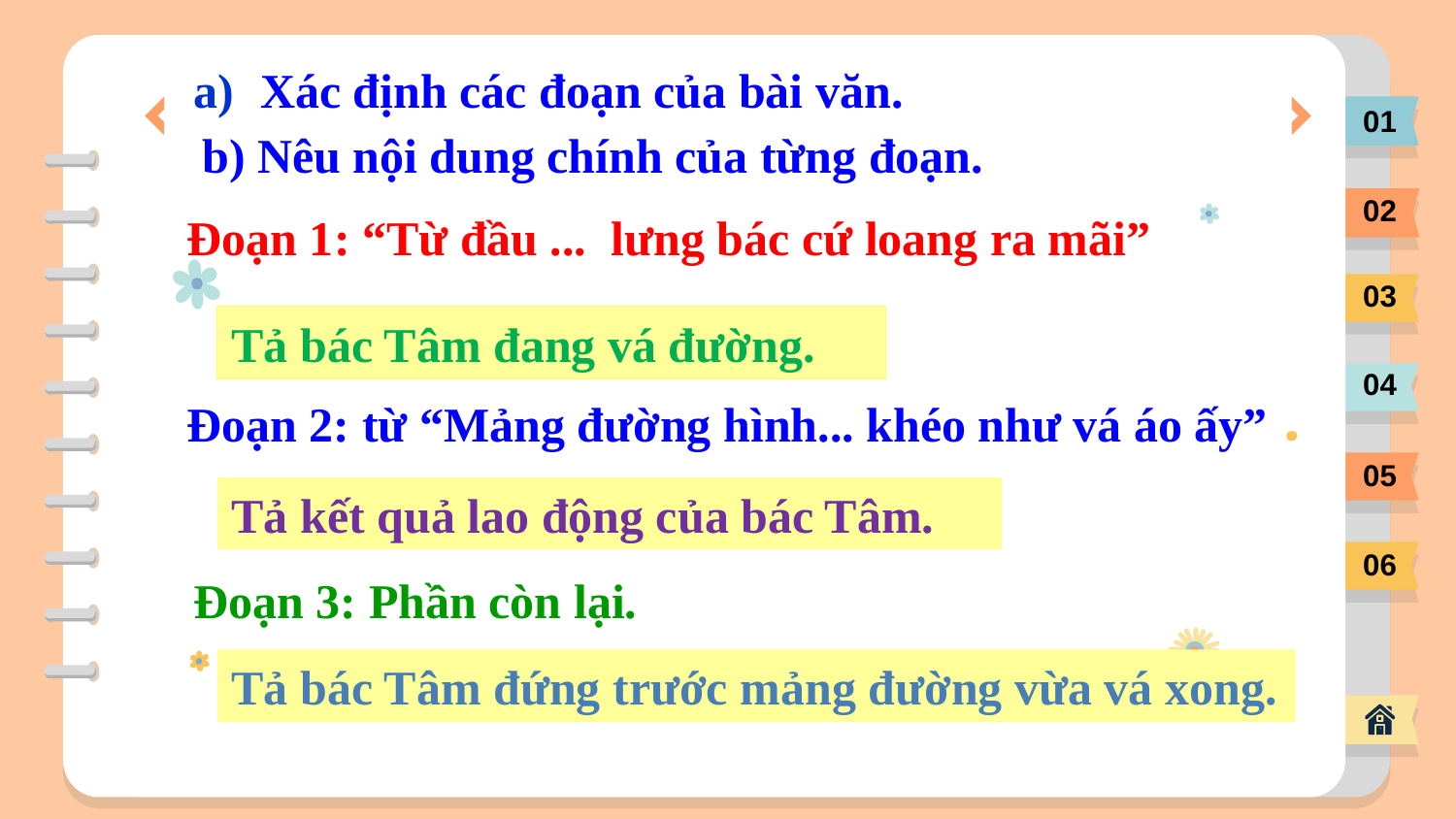

Xác định các đoạn của bài văn.
01

b) Nêu nội dung chính của từng đoạn.
02
Đoạn 1: “Từ đầu ...  lưng bác cứ loang ra mãi”
03
Tả bác Tâm đang vá đường.
04
Đoạn 2: từ “Mảng đường hình... khéo như vá áo ấy”
05
Tả kết quả lao động của bác Tâm.
06
Đoạn 3: Phần còn lại.
Tả bác Tâm đứng trước mảng đường vừa vá xong.